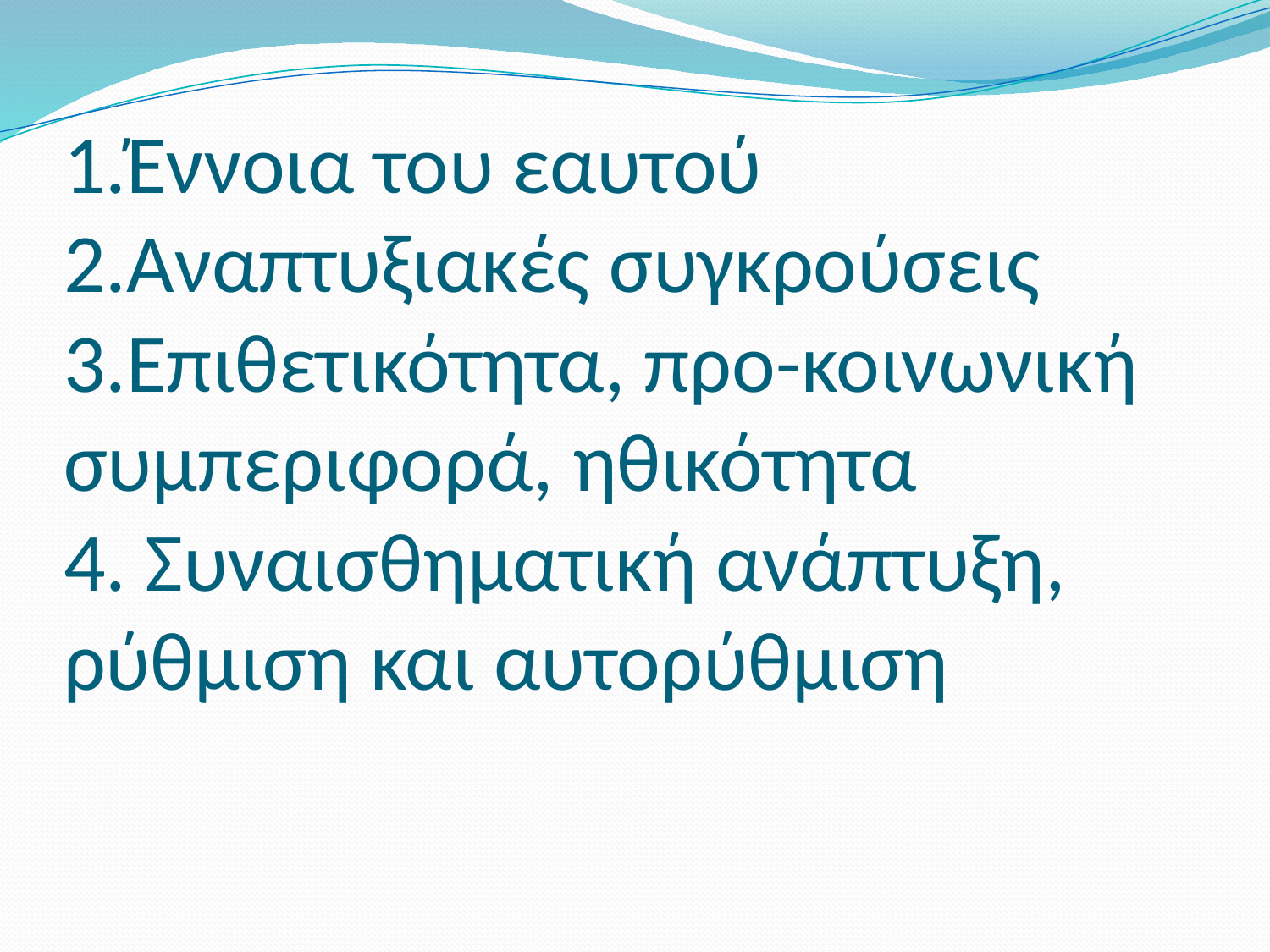

# 1.Έννοια του εαυτού 2.Αναπτυξιακές συγκρούσεις 3.Επιθετικότητα, προ-κοινωνική συμπεριφορά, ηθικότητα 4. Συναισθηματική ανάπτυξη, ρύθμιση και αυτορύθμιση